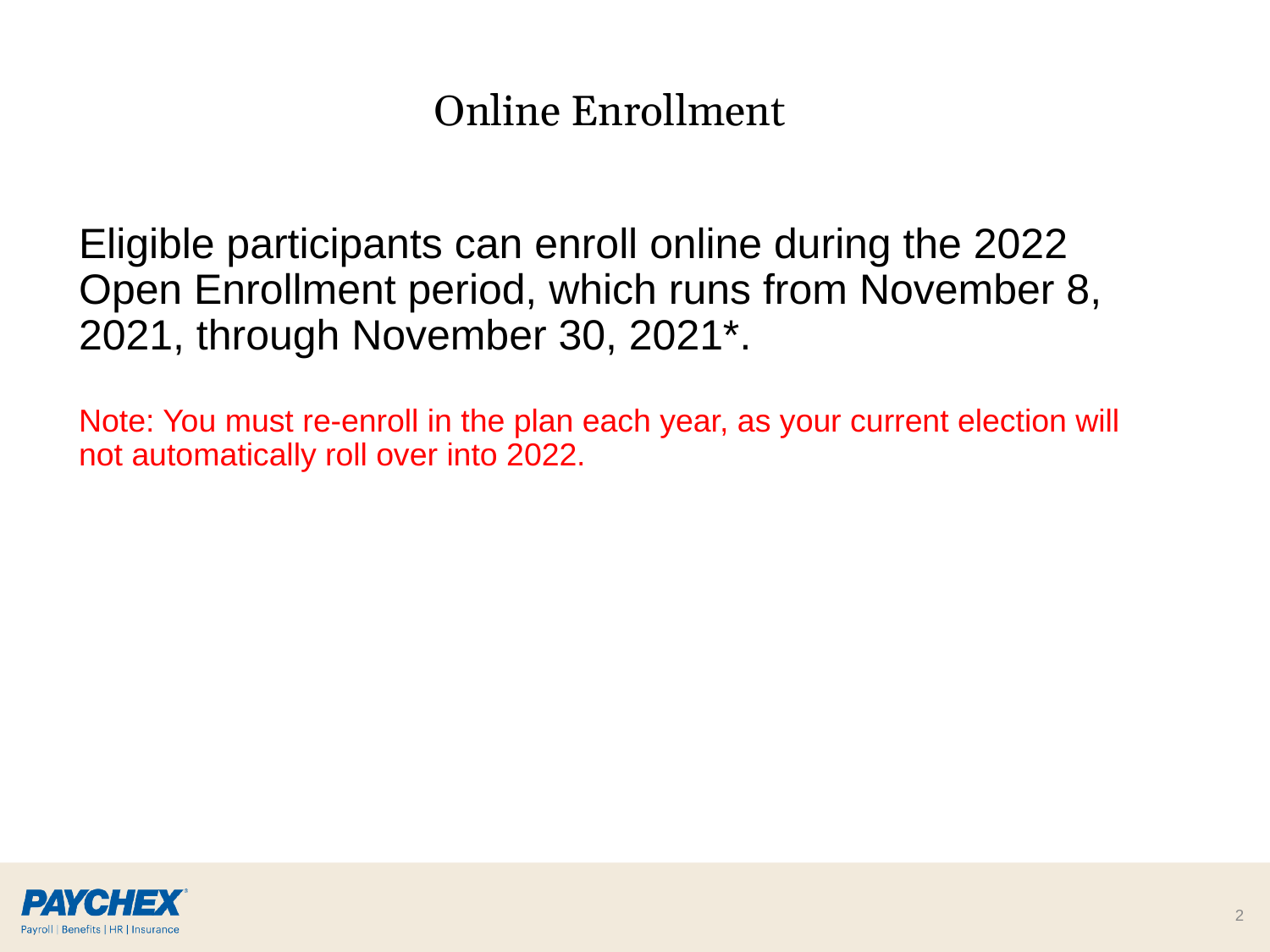

# Online Enrollment
Eligible participants can enroll online during the 2022 Open Enrollment period, which runs from November 8, 2021, through November 30, 2021*.

Note: You must re-enroll in the plan each year, as your current election will not automatically roll over into 2022.

2